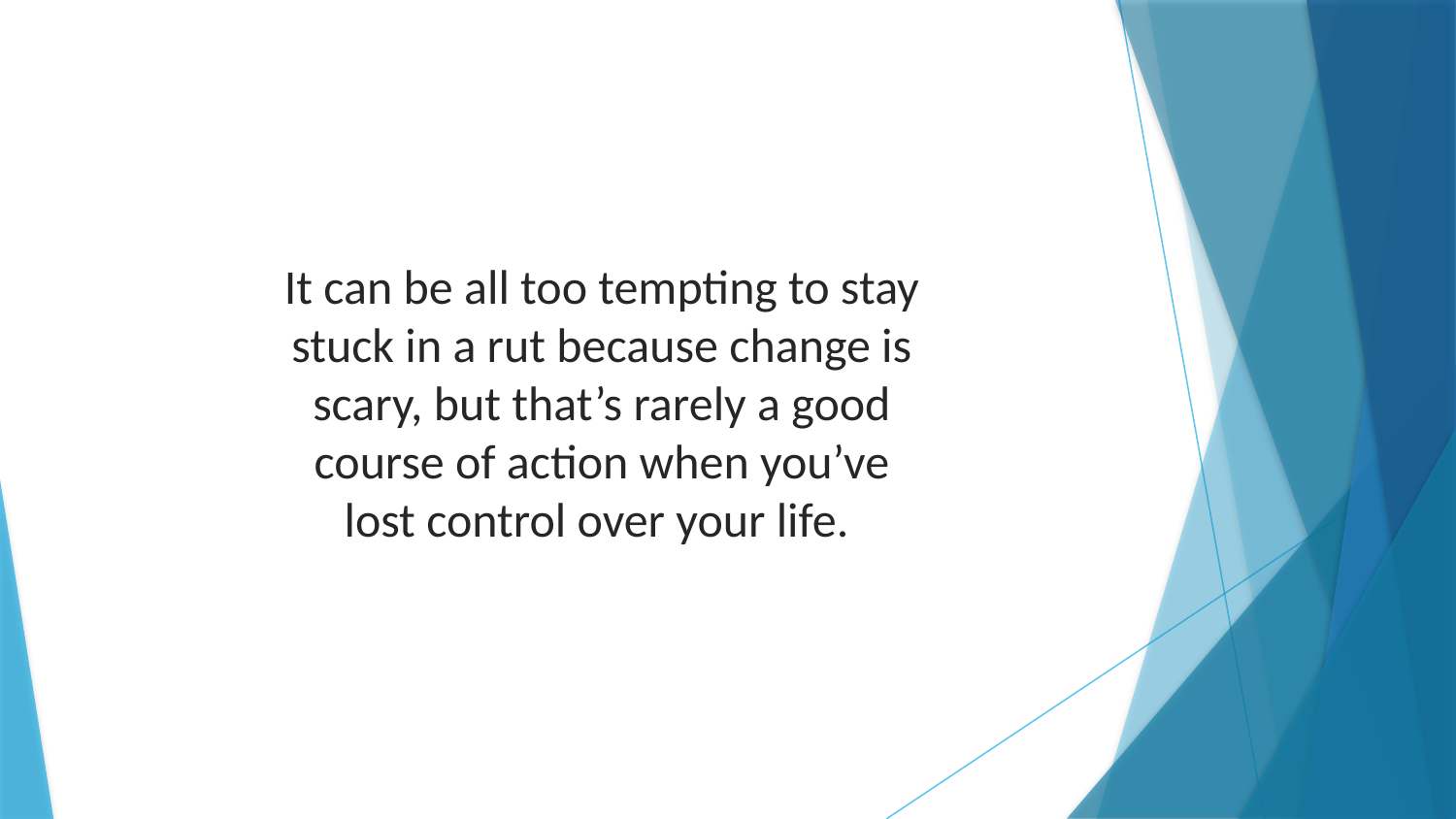

It can be all too tempting to stay stuck in a rut because change is scary, but that’s rarely a good course of action when you’ve lost control over your life.